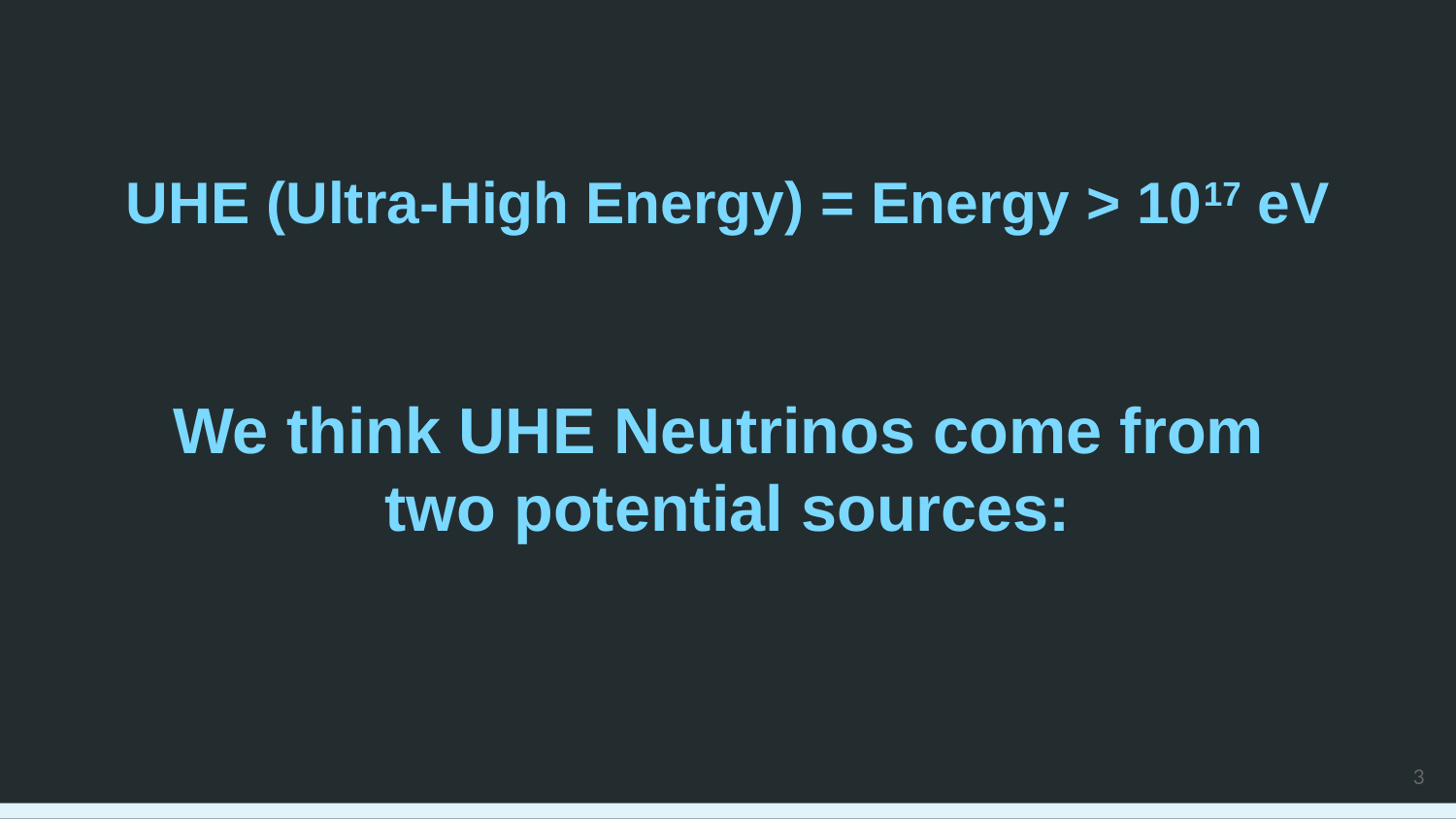

# UHE (Ultra-High Energy) = Energy > 1017 eV
We think UHE Neutrinos come from
two potential sources:
3